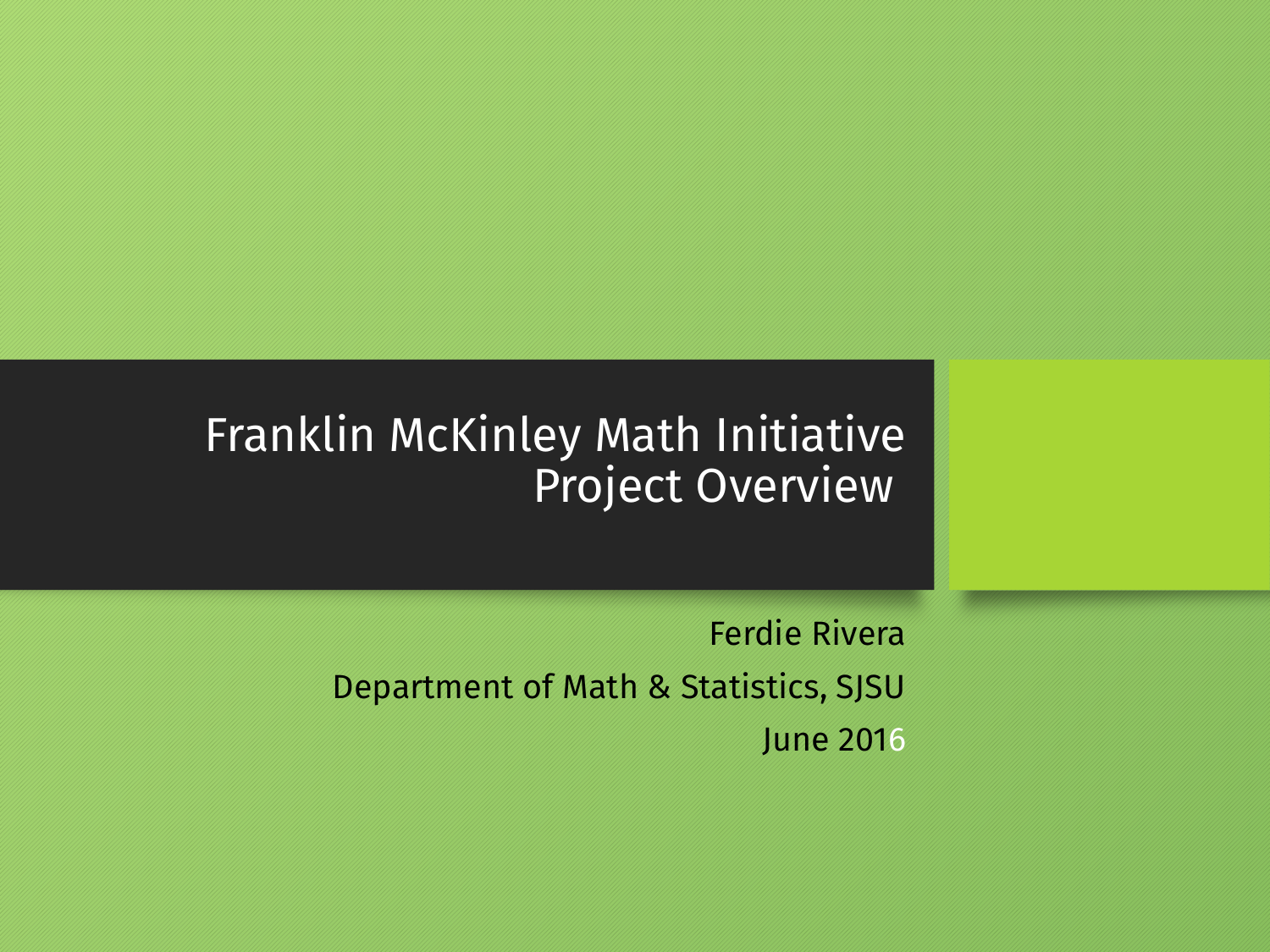

# Franklin McKinley Math Initiative Project Overview
Ferdie Rivera
Department of Math & Statistics, SJSU
June 2016